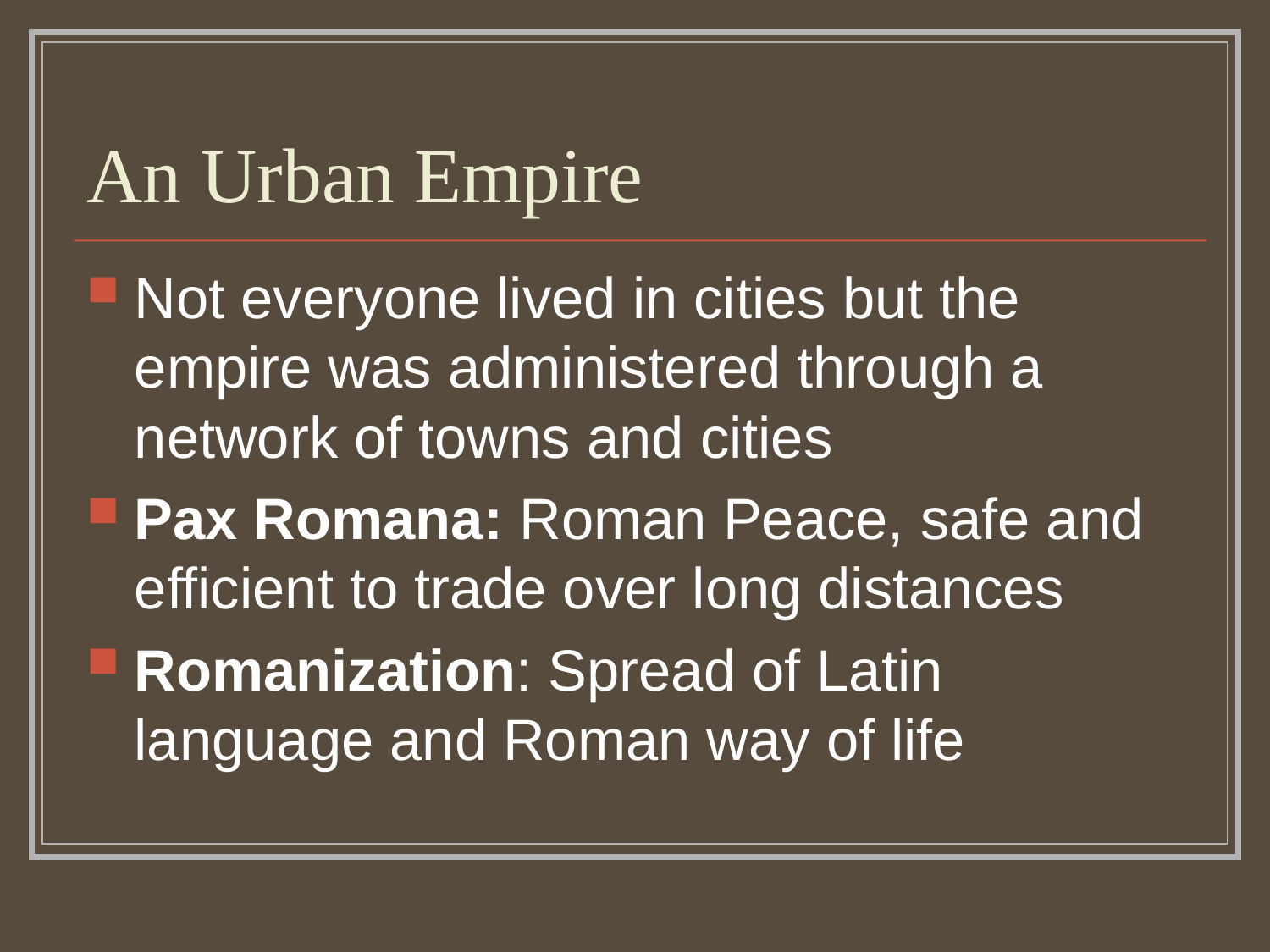

# An Urban Empire
Not everyone lived in cities but the empire was administered through a network of towns and cities
Pax Romana: Roman Peace, safe and efficient to trade over long distances
Romanization: Spread of Latin language and Roman way of life